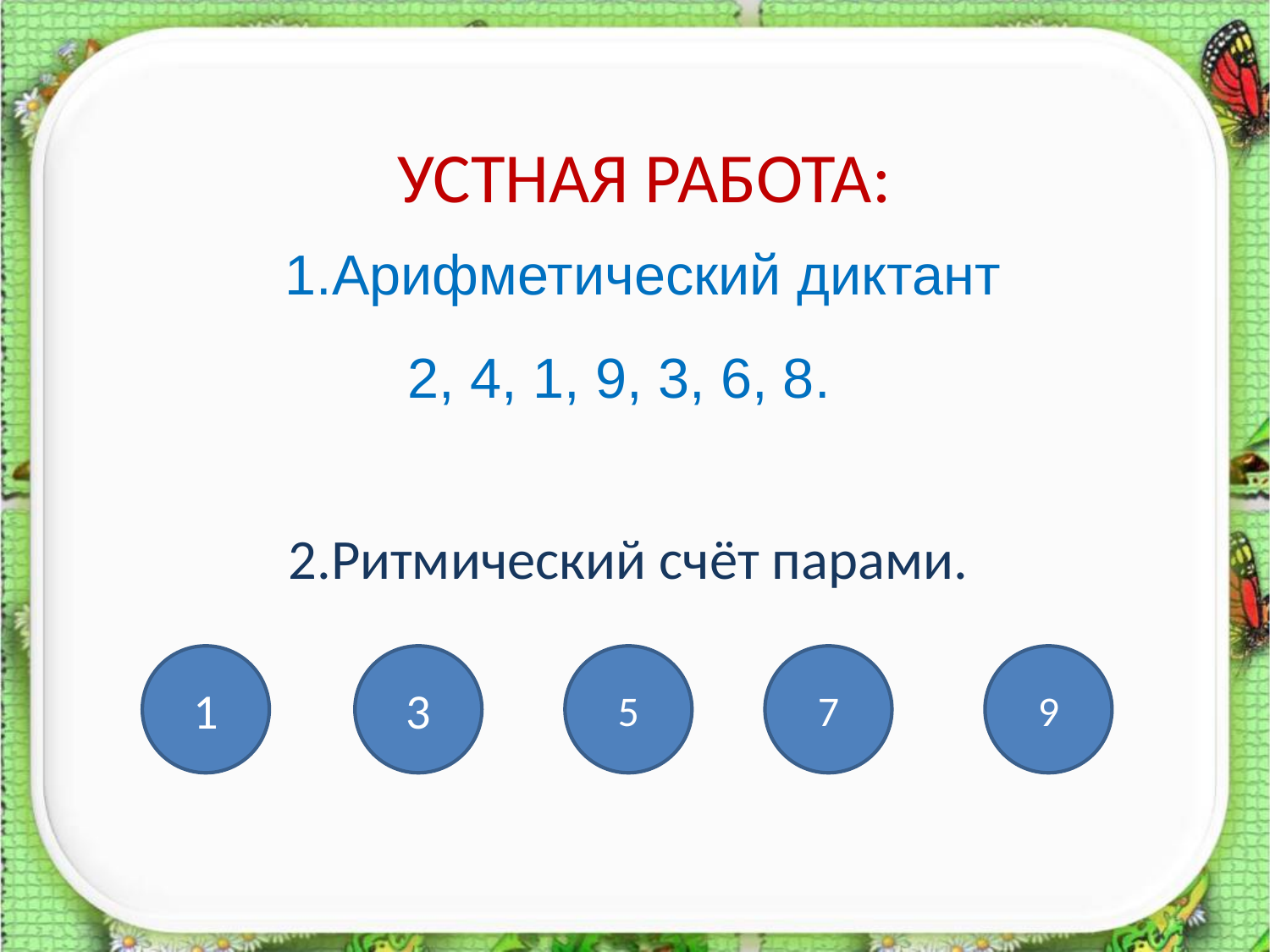

# Устная работа:
1.Арифметический диктант
2, 4, 1, 9, 3, 6, 8.
2.Ритмический счёт парами.

1
3
5
7
9